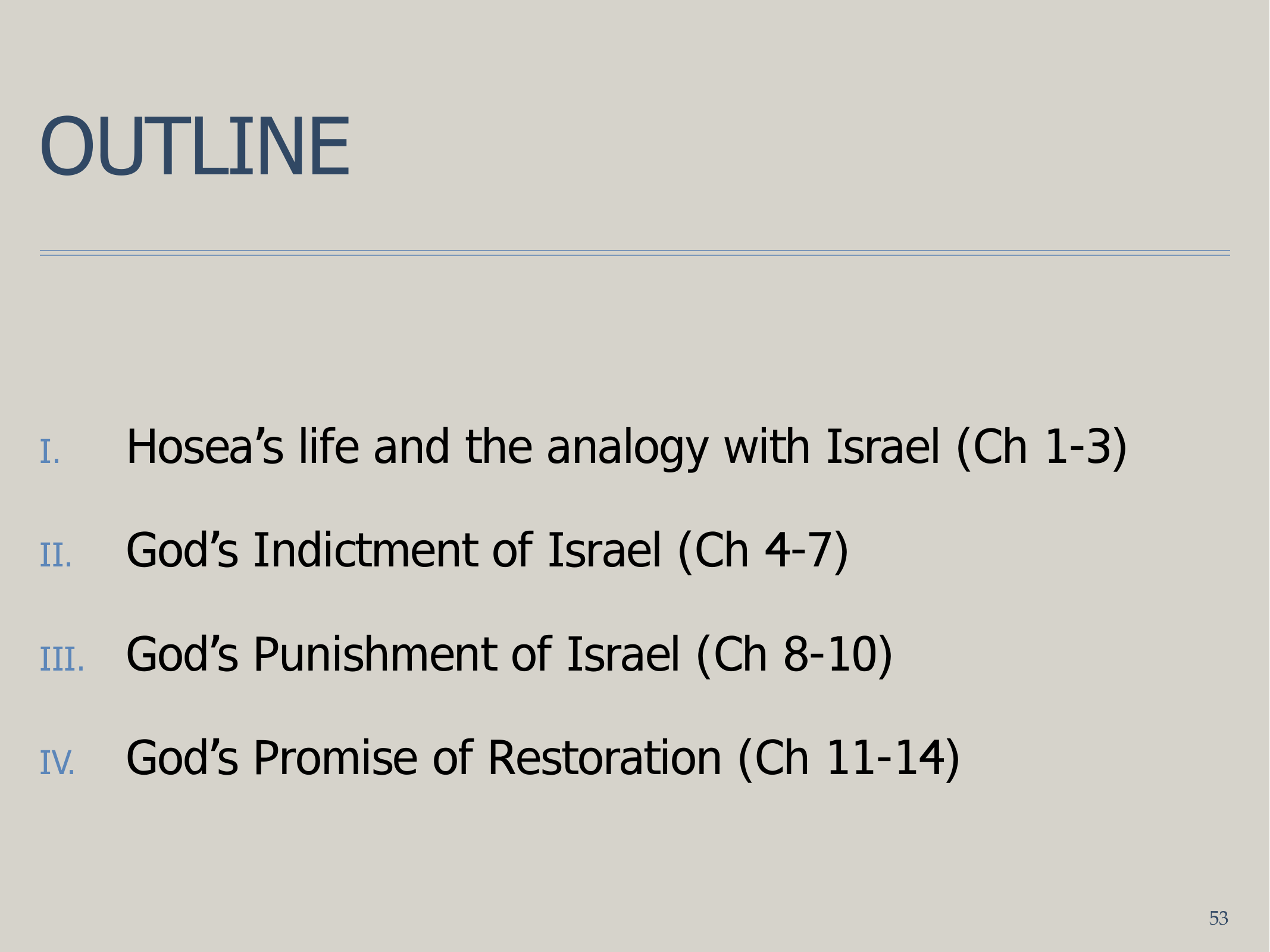

# OUTLINE
Hosea’s life and the analogy with Israel (Ch 1-3)
God’s Indictment of Israel (Ch 4-7)
God’s Punishment of Israel (Ch 8-10)
God’s Promise of Restoration (Ch 11-14)
53